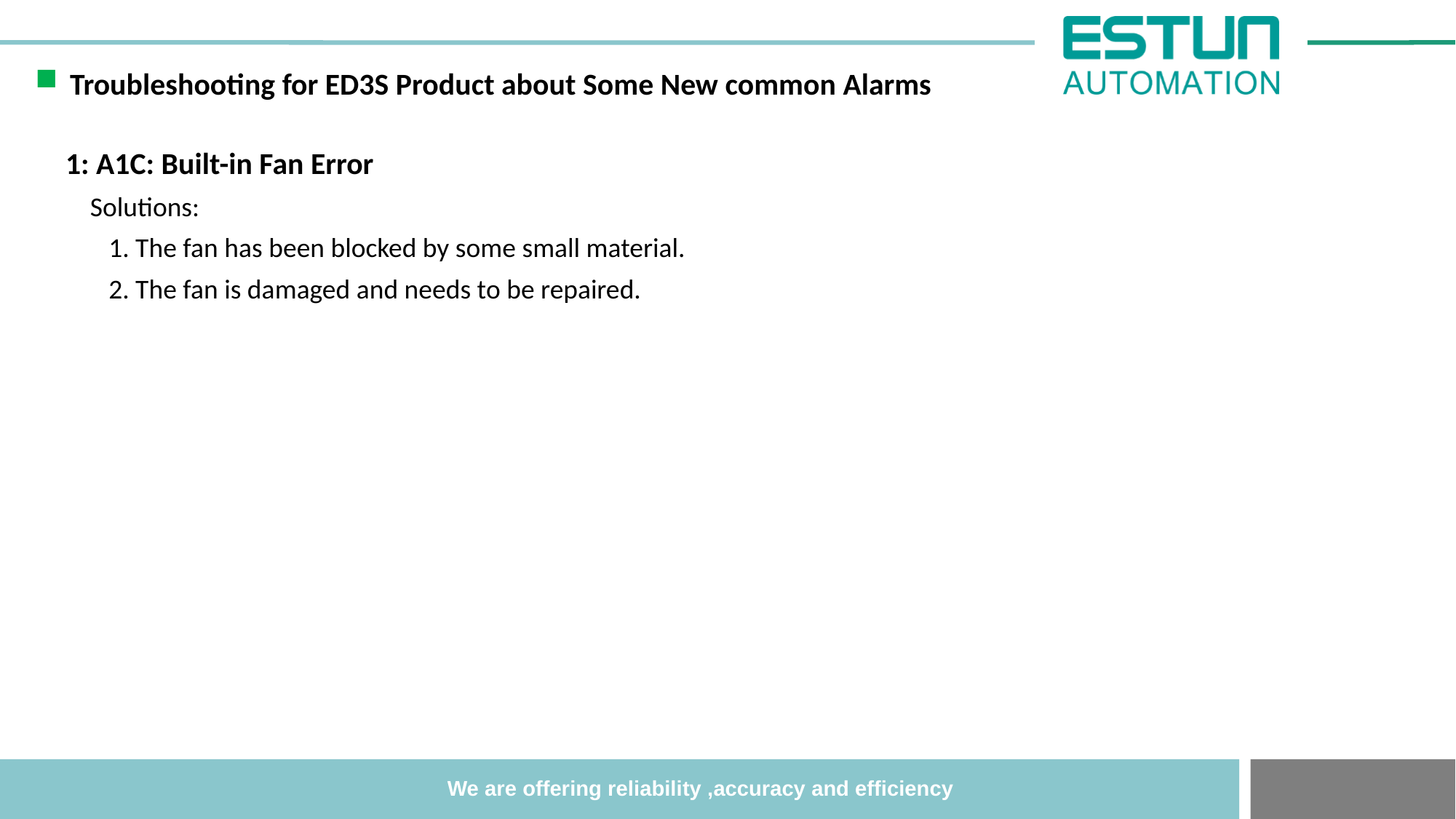

Troubleshooting for ED3S Product about Some New common Alarms
1: A1C: Built-in Fan Error
    Solutions:
       1. The fan has been blocked by some small material.
       2. The fan is damaged and needs to be repaired.

22